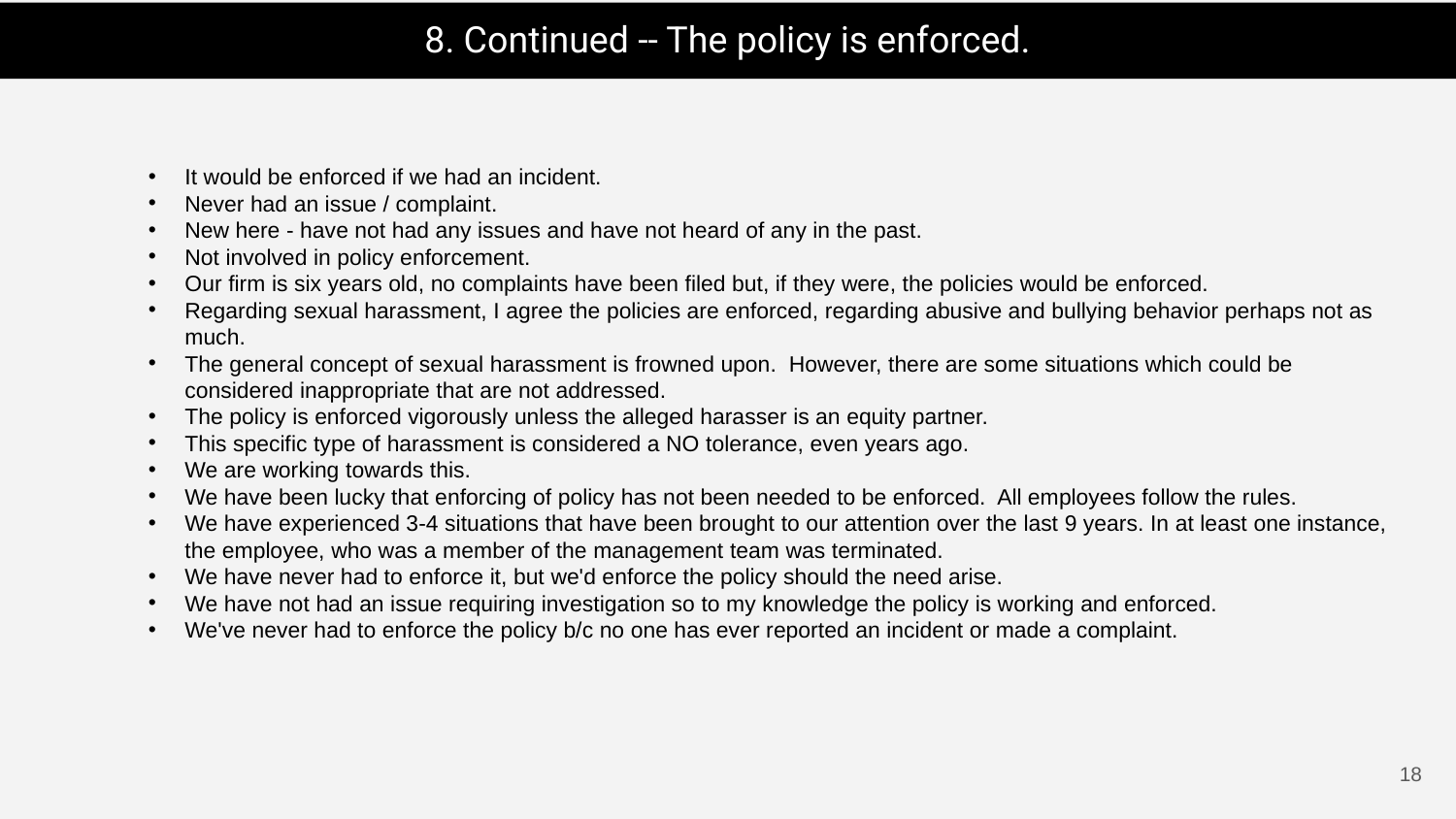

8. Continued -- The policy is enforced.
It would be enforced if we had an incident.
Never had an issue / complaint.
New here - have not had any issues and have not heard of any in the past.
Not involved in policy enforcement.
Our firm is six years old, no complaints have been filed but, if they were, the policies would be enforced.
Regarding sexual harassment, I agree the policies are enforced, regarding abusive and bullying behavior perhaps not as much.
The general concept of sexual harassment is frowned upon.  However, there are some situations which could be considered inappropriate that are not addressed.
The policy is enforced vigorously unless the alleged harasser is an equity partner.
This specific type of harassment is considered a NO tolerance, even years ago.
We are working towards this.
We have been lucky that enforcing of policy has not been needed to be enforced.  All employees follow the rules.
We have experienced 3-4 situations that have been brought to our attention over the last 9 years. In at least one instance, the employee, who was a member of the management team was terminated.
We have never had to enforce it, but we'd enforce the policy should the need arise.
We have not had an issue requiring investigation so to my knowledge the policy is working and enforced.
We've never had to enforce the policy b/c no one has ever reported an incident or made a complaint.
18